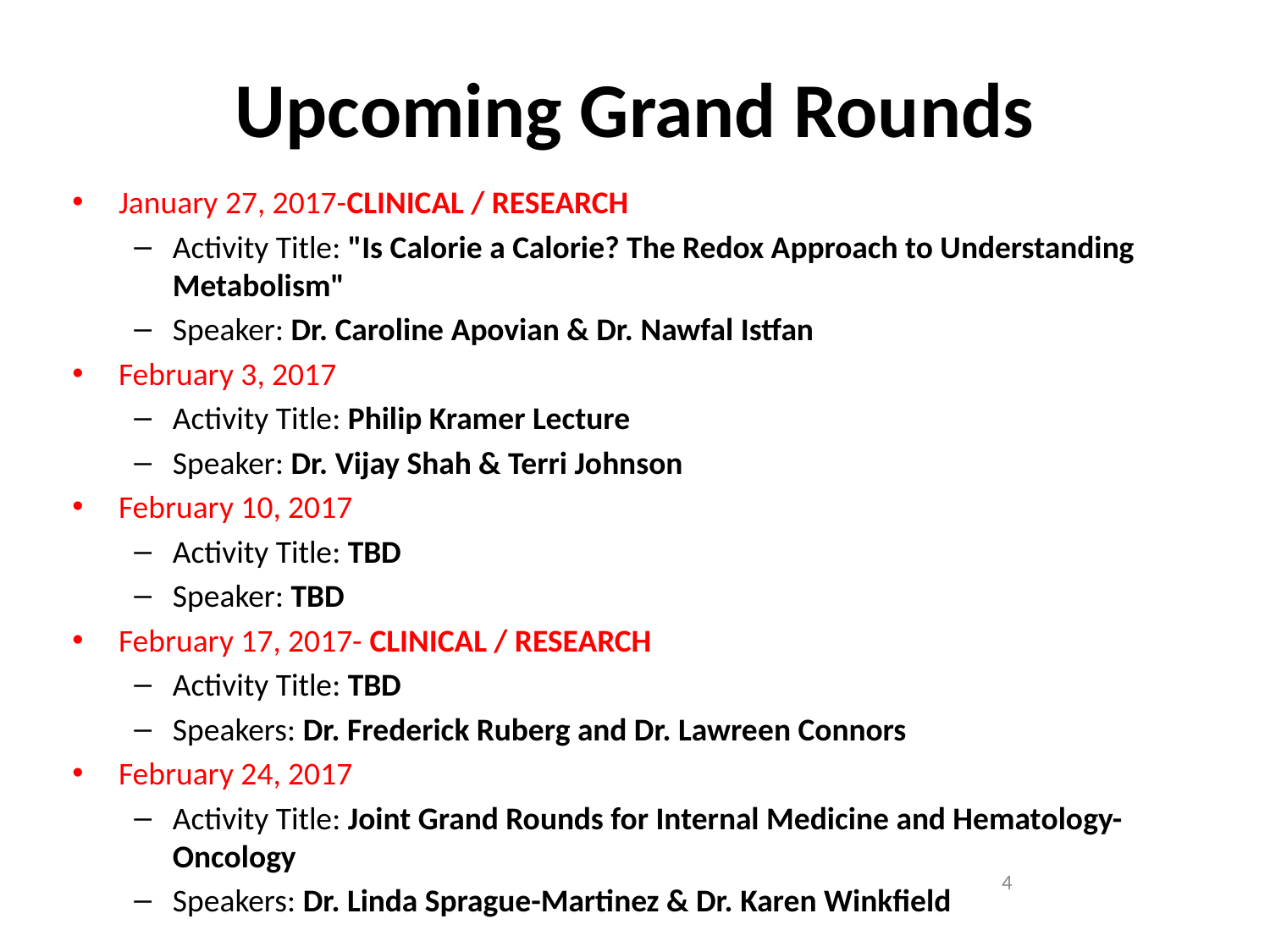

# Upcoming Grand Rounds
January 27, 2017-CLINICAL / RESEARCH
Activity Title: "Is Calorie a Calorie? The Redox Approach to Understanding Metabolism"
Speaker: Dr. Caroline Apovian & Dr. Nawfal Istfan
February 3, 2017
Activity Title: Philip Kramer Lecture
Speaker: Dr. Vijay Shah & Terri Johnson
February 10, 2017
Activity Title: TBD
Speaker: TBD
February 17, 2017- CLINICAL / RESEARCH
Activity Title: TBD
Speakers: Dr. Frederick Ruberg and Dr. Lawreen Connors
February 24, 2017
Activity Title: Joint Grand Rounds for Internal Medicine and Hematology-Oncology
Speakers: Dr. Linda Sprague-Martinez & Dr. Karen Winkfield

4